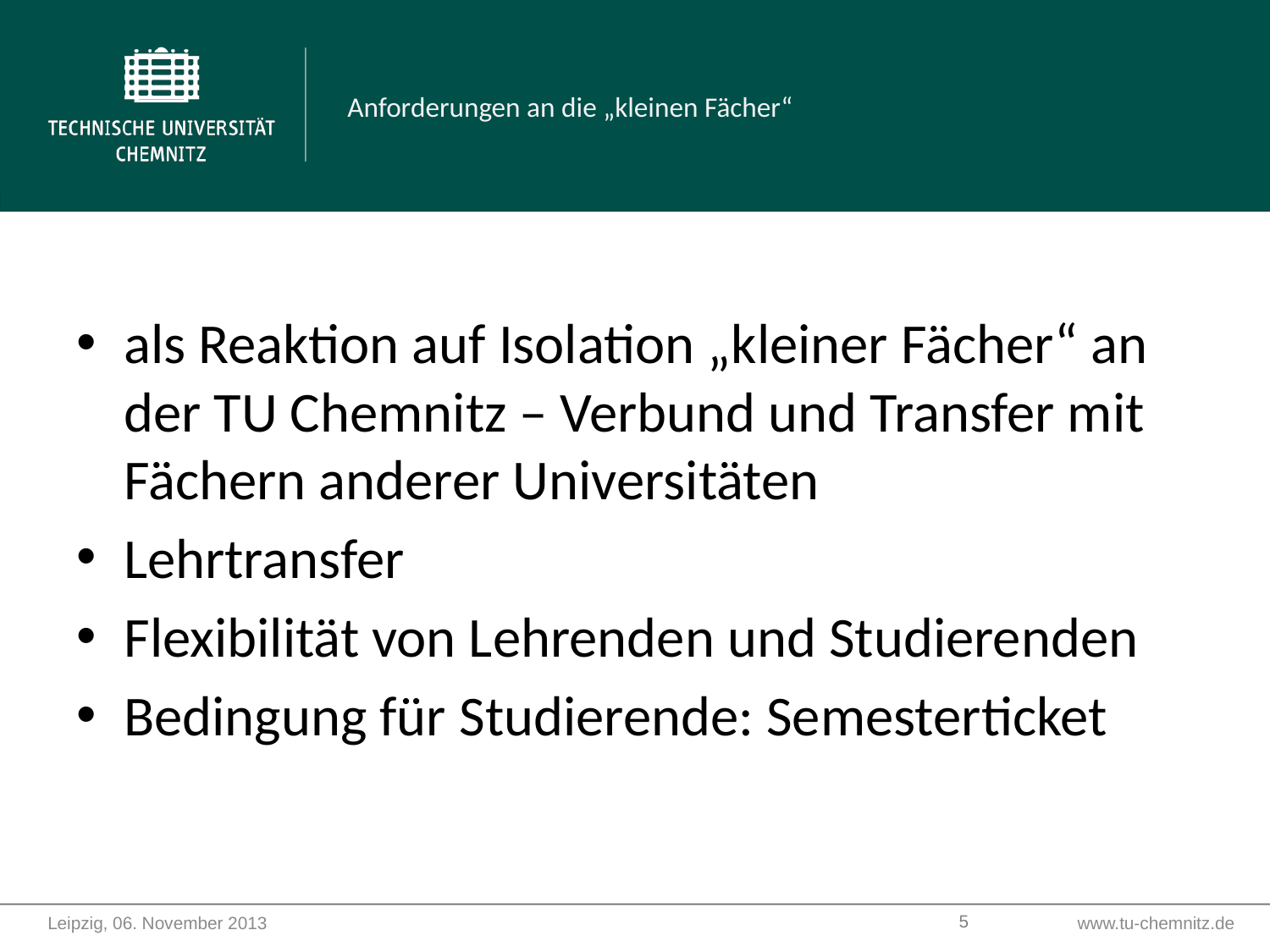

Anforderungen an die „kleinen Fächer“

als Reaktion auf Isolation „kleiner Fächer“ an der TU Chemnitz – Verbund und Transfer mit Fächern anderer Universitäten
Lehrtransfer
Flexibilität von Lehrenden und Studierenden
Bedingung für Studierende: Semesterticket
Leipzig, 06. November 2013
www.tu-chemnitz.de
		5